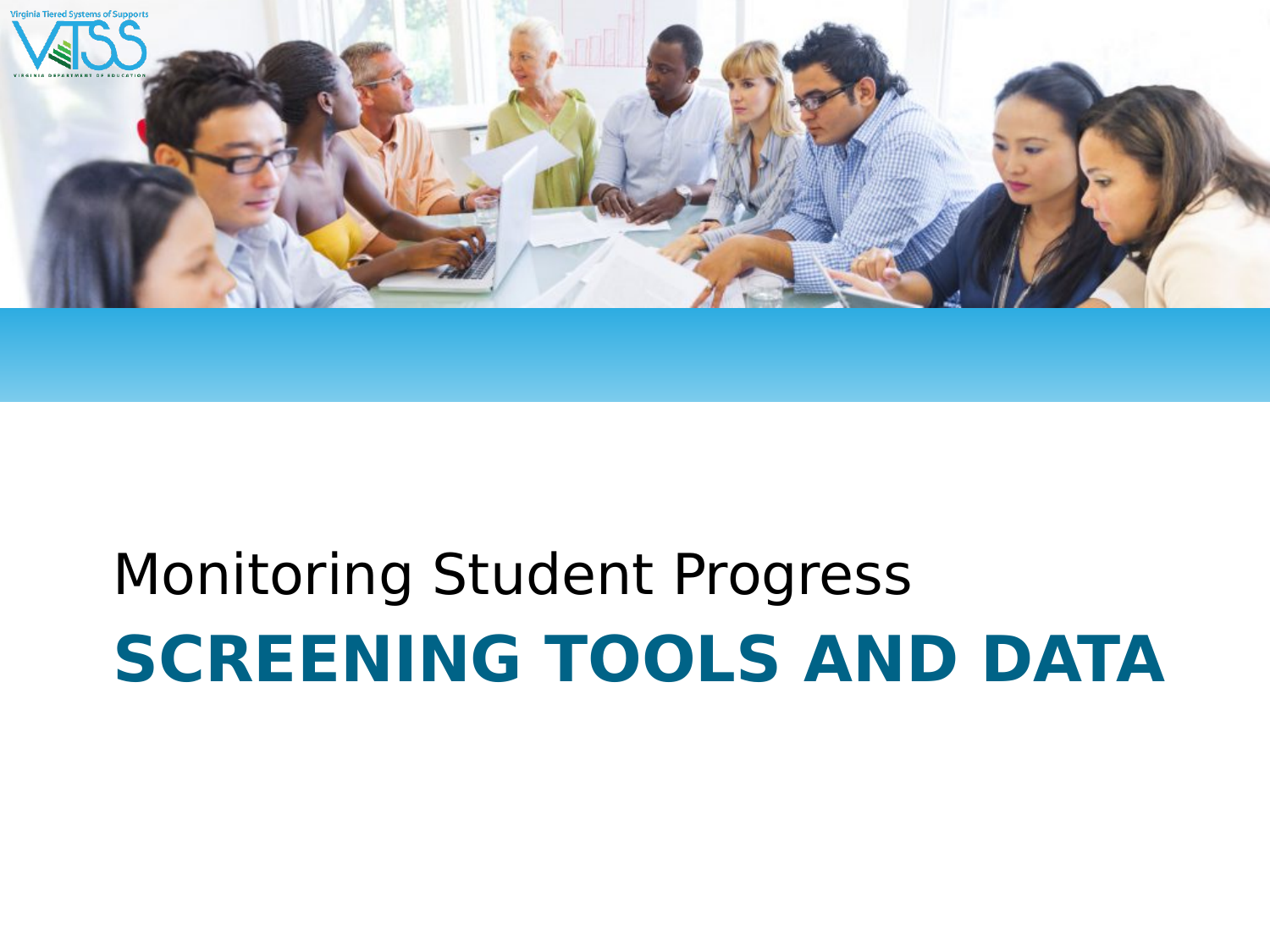

# Monitoring Student Progress: Screening Tools and Data
Monitoring Student Progress
SCREENING TOOLS AND DATA